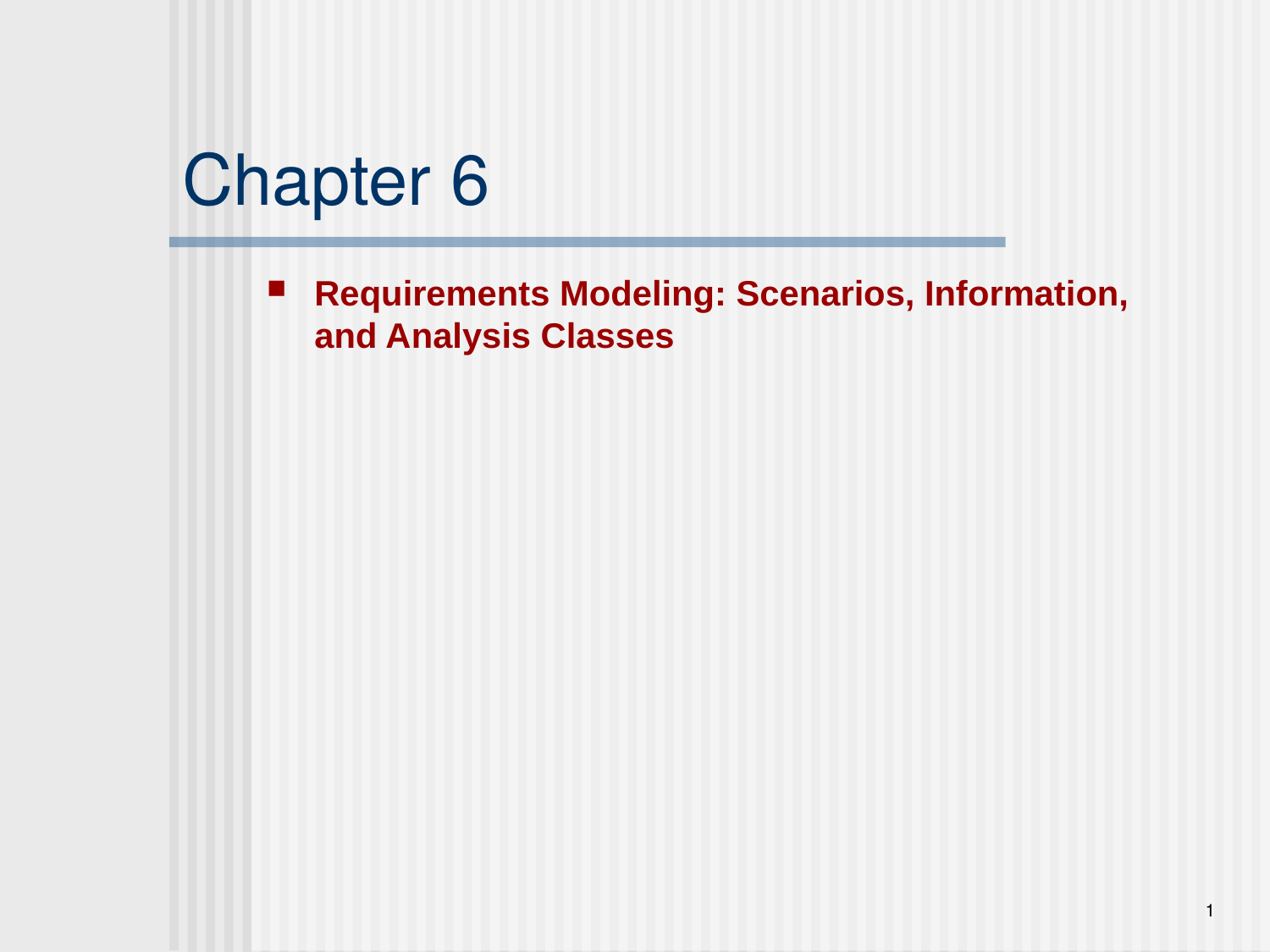

# Chapter 6
Requirements Modeling: Scenarios, Information, and Analysis Classes
1